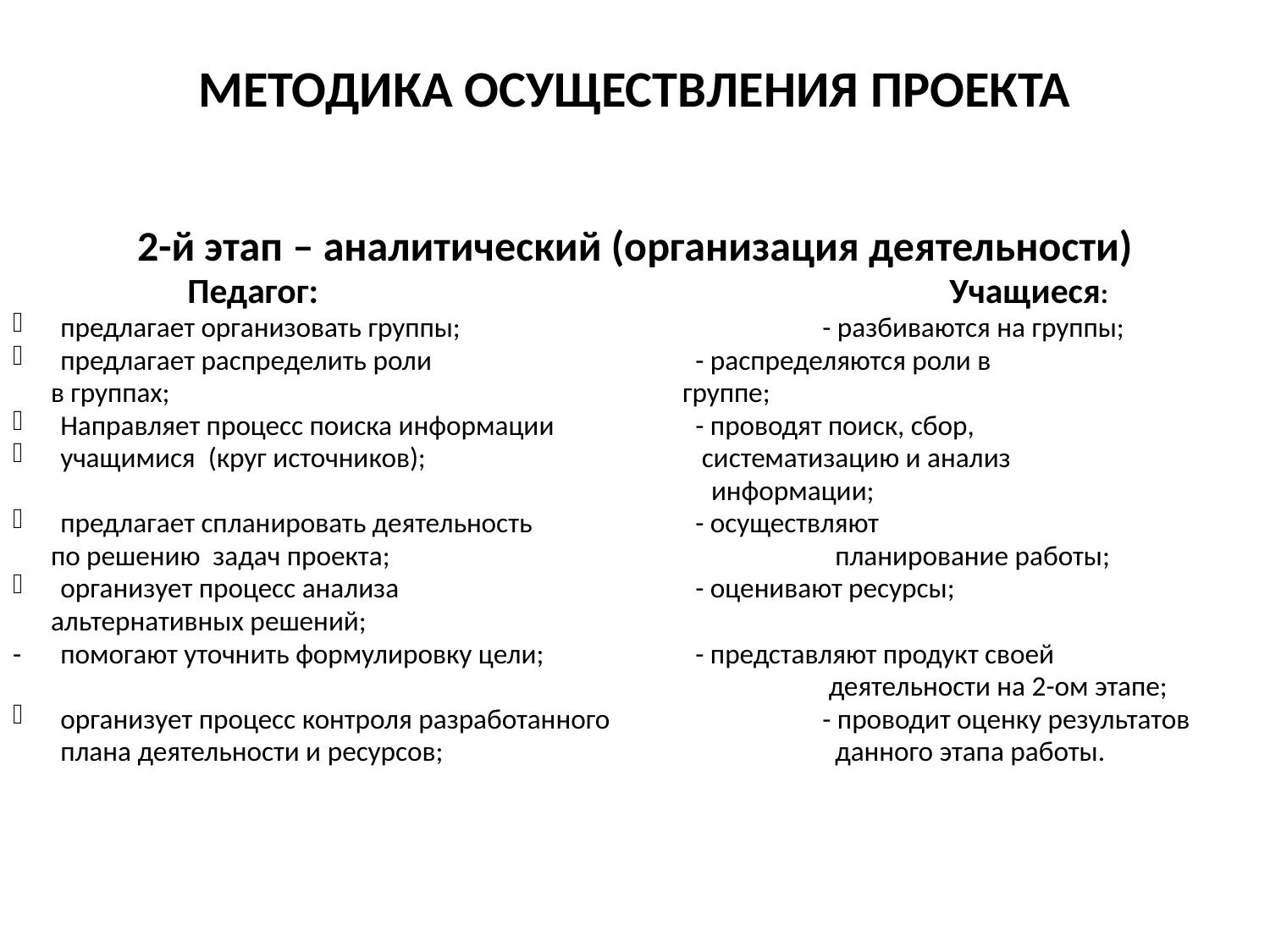

# МЕТОДИКА ОСУЩЕСТВЛЕНИЯ ПРОЕКТА
2-й этап – аналитический (организация деятельности)
		Педагог:			     		Учащиеся:
предлагает организовать группы;			- разбиваются на группы;
предлагает распределить роли 			- распределяются роли в
      в группах;	    			                  группе;
Направляет процесс поиска информации		- проводят поиск, сбор,
учащимися  (круг источников);		 	 систематизацию и анализ
                                                                                 	информации;
предлагает спланировать деятельность		- осуществляют
      по решению  задач проекта;				  планирование работы;
организует процесс анализа 			- оценивают ресурсы;
      альтернативных решений;
- 	помогают уточнить формулировку цели;		- представляют продукт своей
                                                                                                 		 деятельности на 2-ом этапе;
организует процесс контроля разработанного		- проводит оценку результатов
	плана деятельности и ресурсов;			  данного этапа работы.